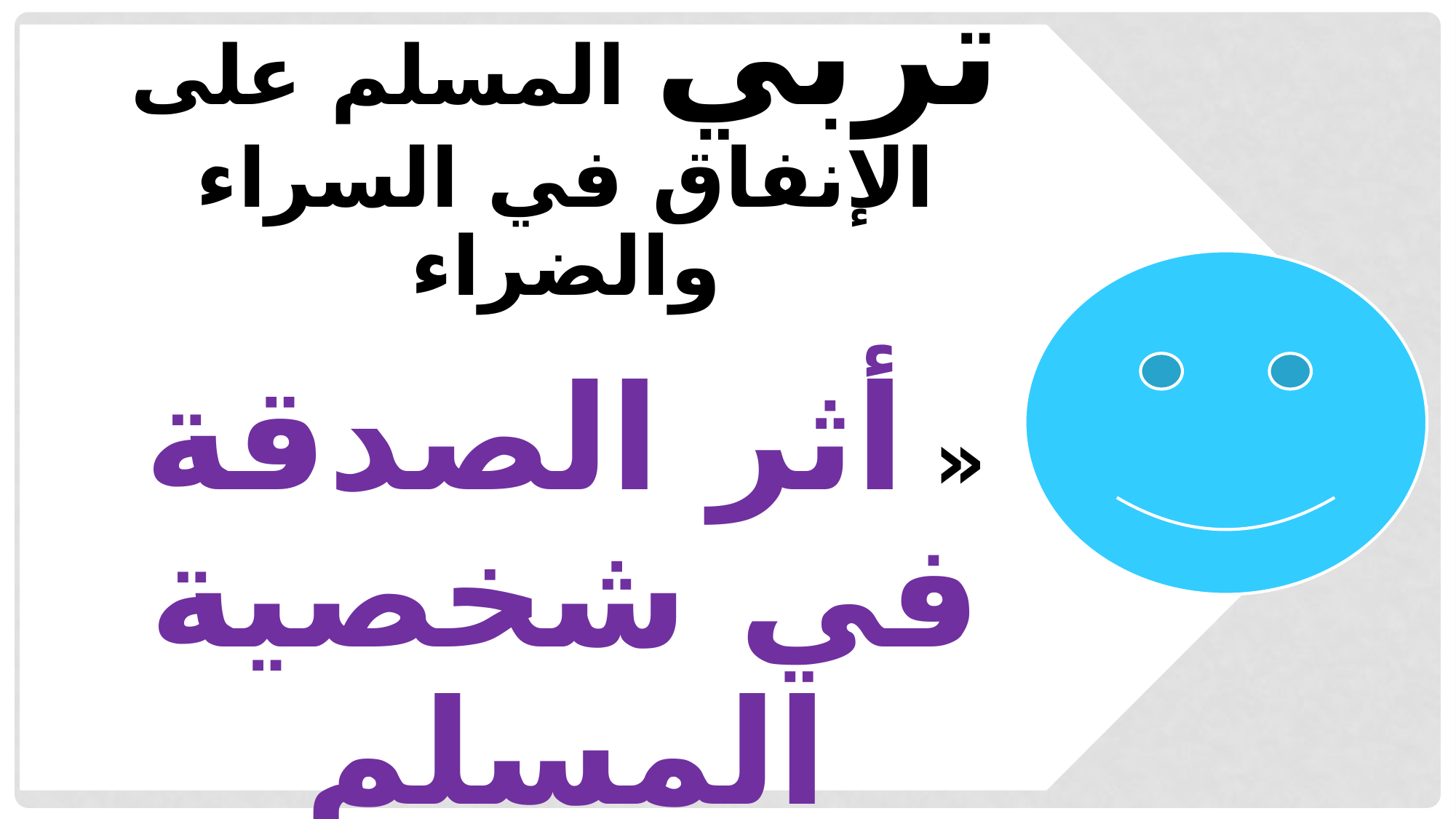

تربي المسلم على الإنفاق في السراء والضراء
« أثر الصدقة في شخصية المسلم